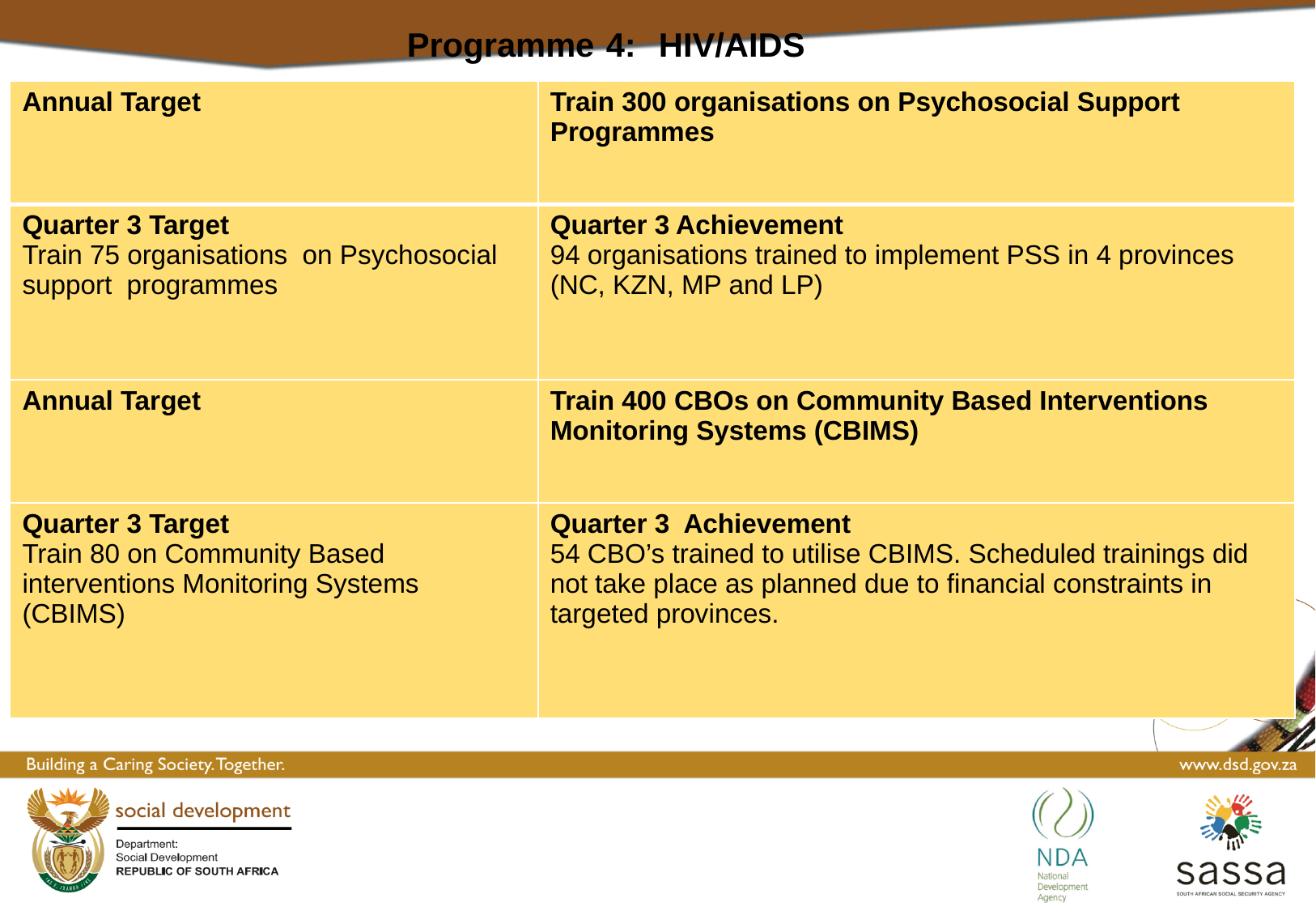

Programme 4:  HIV/AIDS
#
| Annual Target | Train 300 organisations on Psychosocial Support Programmes |
| --- | --- |
| Quarter 3 Target Train 75 organisations on Psychosocial support programmes | Quarter 3 Achievement 94 organisations trained to implement PSS in 4 provinces (NC, KZN, MP and LP) |
| Annual Target | Train 400 CBOs on Community Based Interventions Monitoring Systems (CBIMS) |
| Quarter 3 Target Train 80 on Community Based interventions Monitoring Systems (CBIMS) | Quarter 3 Achievement 54 CBO’s trained to utilise CBIMS. Scheduled trainings did not take place as planned due to financial constraints in targeted provinces. |

51